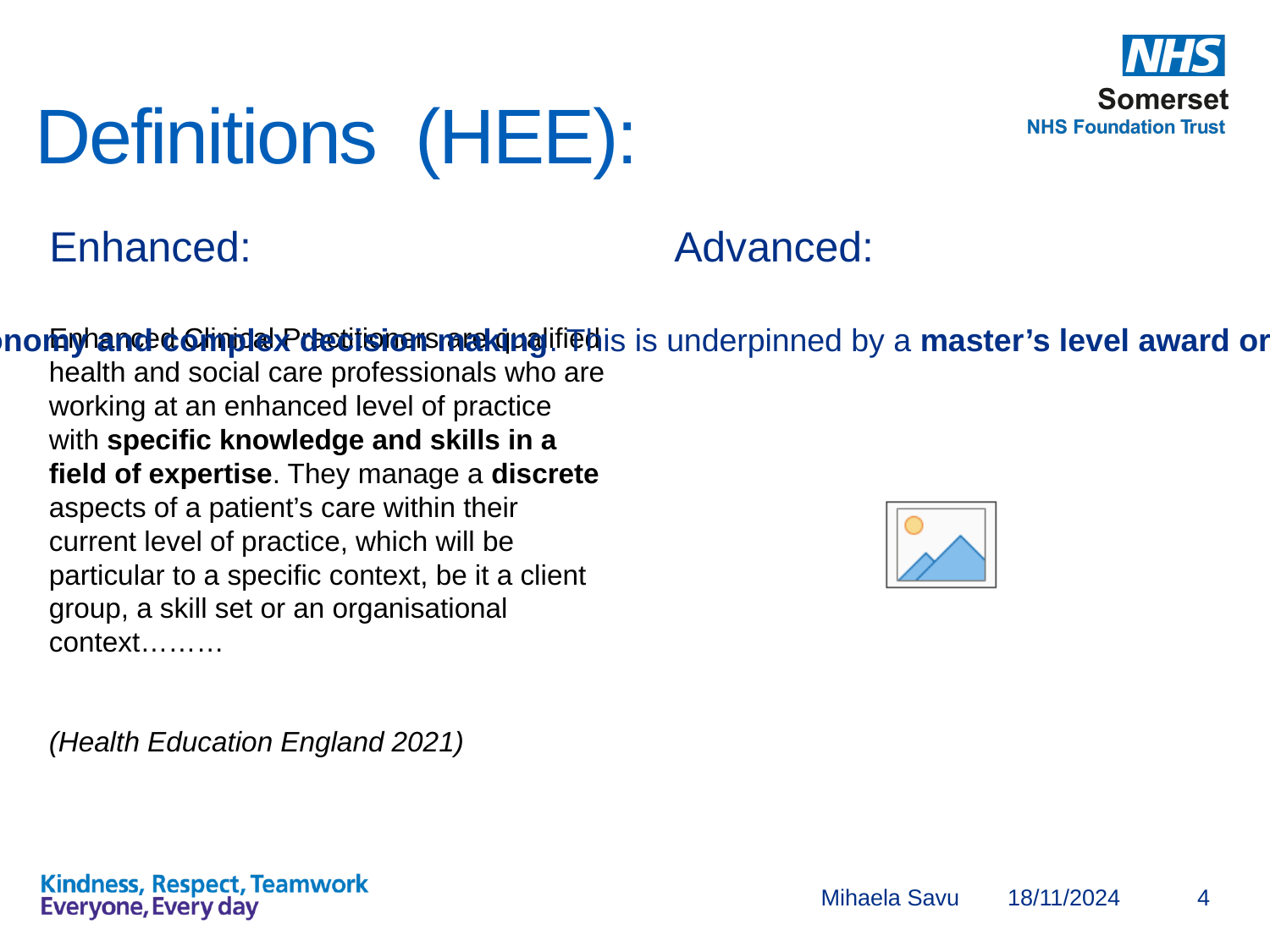

# Definitions  (HEE):
 Enhanced:                                    Advanced:
Enhanced Clinical Practitioners are qualified health and social care professionals who are working at an enhanced level of practice with specific knowledge and skills in a field of expertise. They manage a discrete aspects of a patient’s care within their current level of practice, which will be particular to a specific context, be it a client group, a skill set or an organisational context………

(Health Education England 2021)

Advanced clinical practice is delivered by experienced, registered health and care practitioners. It is a level of practice characterised by a high degree of autonomy and complex decision making. This is underpinned by a master’s level award or equivalent that encompasses the four pillars of clinical practice, leadership and management, education and research, with demonstration of core capabilities and area specific clinical competence…
(Health Education England 2017)
Mihaela Savu
18/11/2024
4